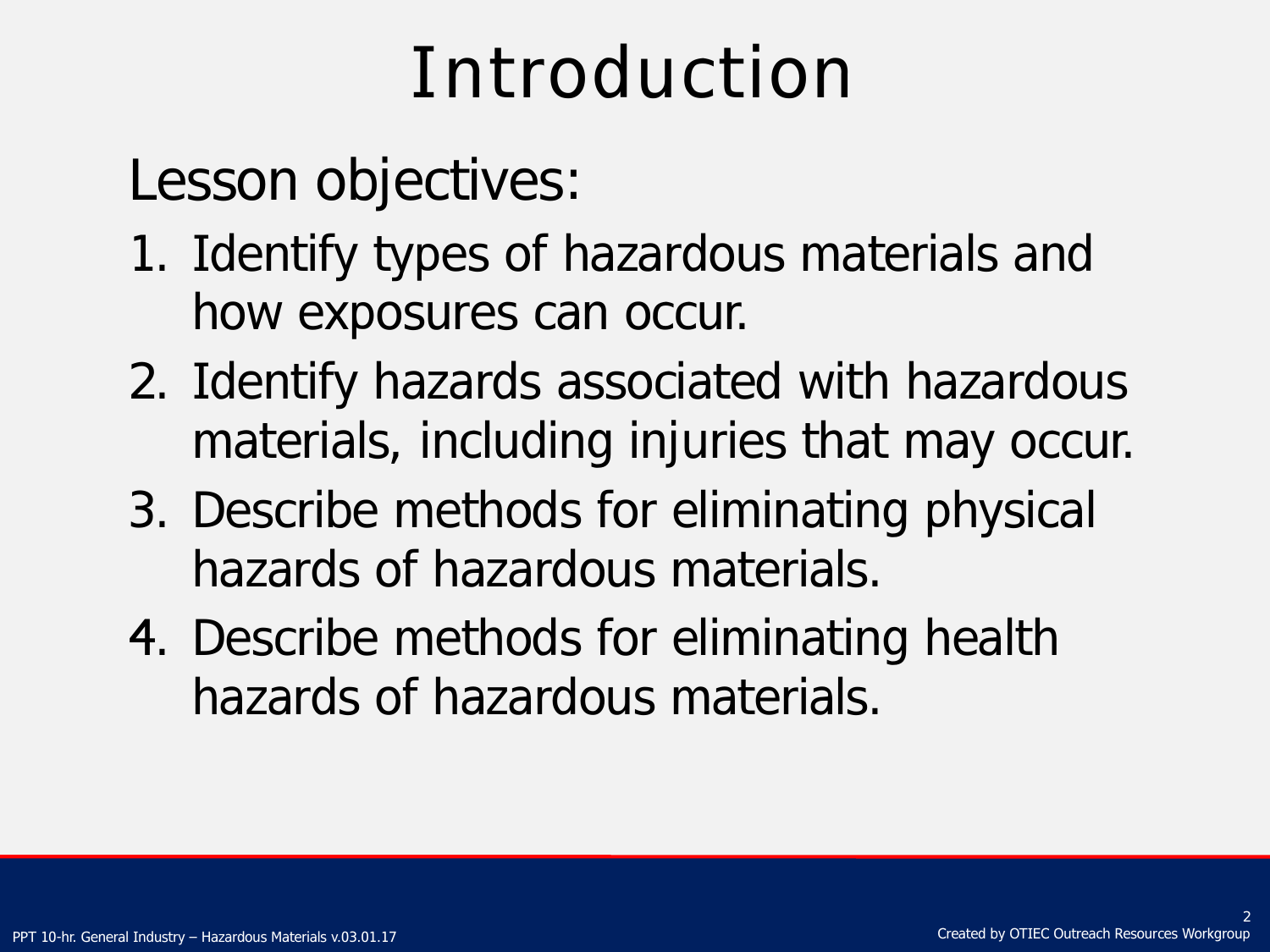

# Introduction
Lesson objectives:
Identify types of hazardous materials and how exposures can occur.
Identify hazards associated with hazardous materials, including injuries that may occur.
Describe methods for eliminating physical hazards of hazardous materials.
Describe methods for eliminating health hazards of hazardous materials.